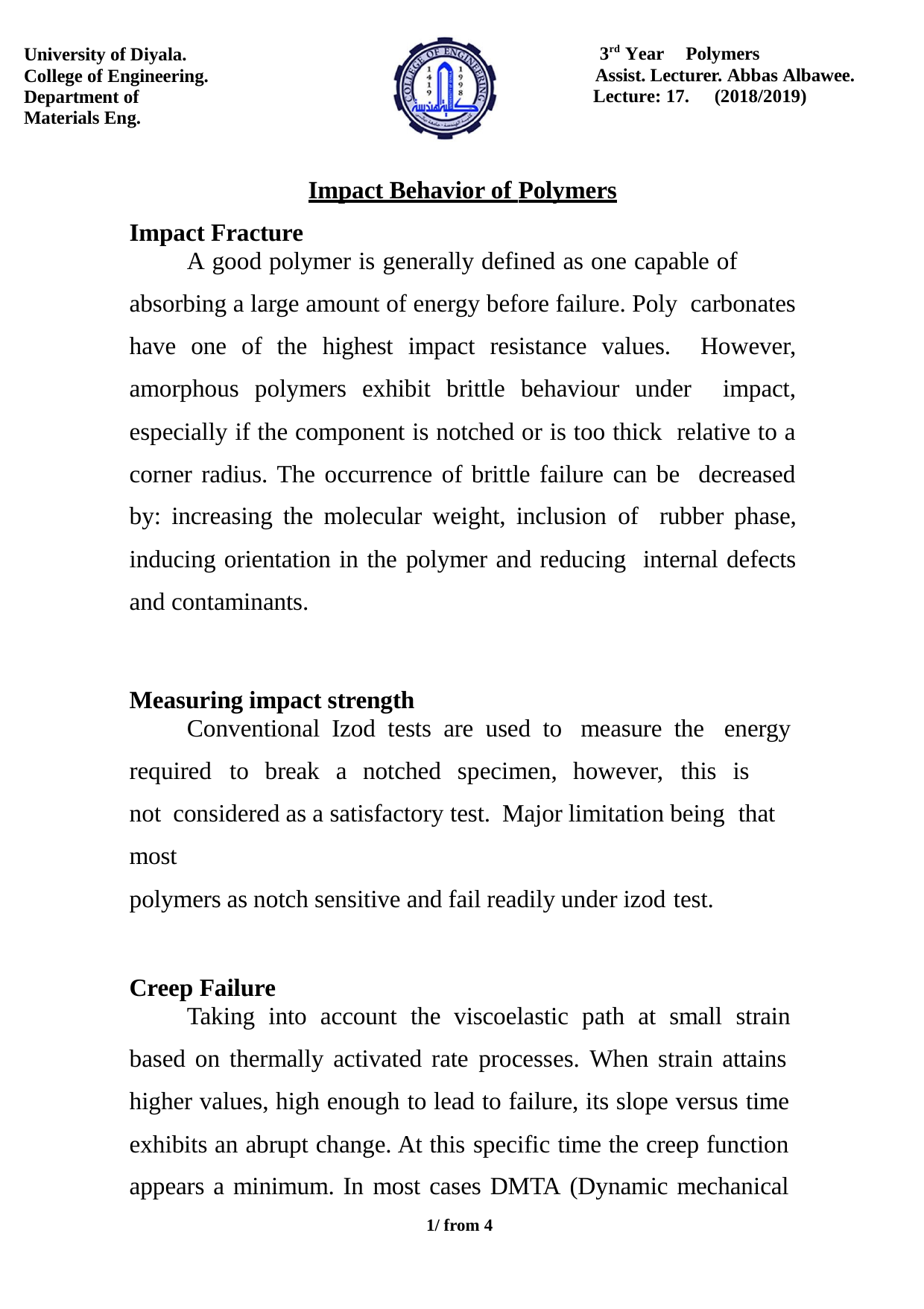

University of Diyala.  College of Engineering.
Department of Materials Eng.
3rd Year	Polymers
Assist. Lecturer. Abbas Albawee.
Lecture: 17.	(2018/2019)
Impact Behavior of Polymers
Impact Fracture
A good polymer is generally defined as one capable of
absorbing a large amount of energy before failure. Poly  carbonates have one of the highest impact resistance values.  However, amorphous polymers exhibit brittle behaviour under  impact, especially if the component is notched or is too thick  relative to a corner radius. The occurrence of brittle failure can be  decreased by: increasing the molecular weight, inclusion of  rubber phase, inducing orientation in the polymer and reducing  internal defects and contaminants.

Measuring impact strength
Conventional  Izod  tests  are  used  to   measure the   energy
required	to	break	a	notched	specimen,	however,	this	is	not  considered as a satisfactory test.  Major limitation being  that  most
polymers as notch sensitive and fail readily under izod test.

Creep Failure
Taking  into  account  the  viscoelastic  path  at  small  strain
based on thermally activated rate processes. When strain attains  higher values, high enough to lead to failure, its slope versus time  exhibits an abrupt change. At this specific time the creep function  appears a minimum. In most cases DMTA (Dynamic mechanical
1/ from 4